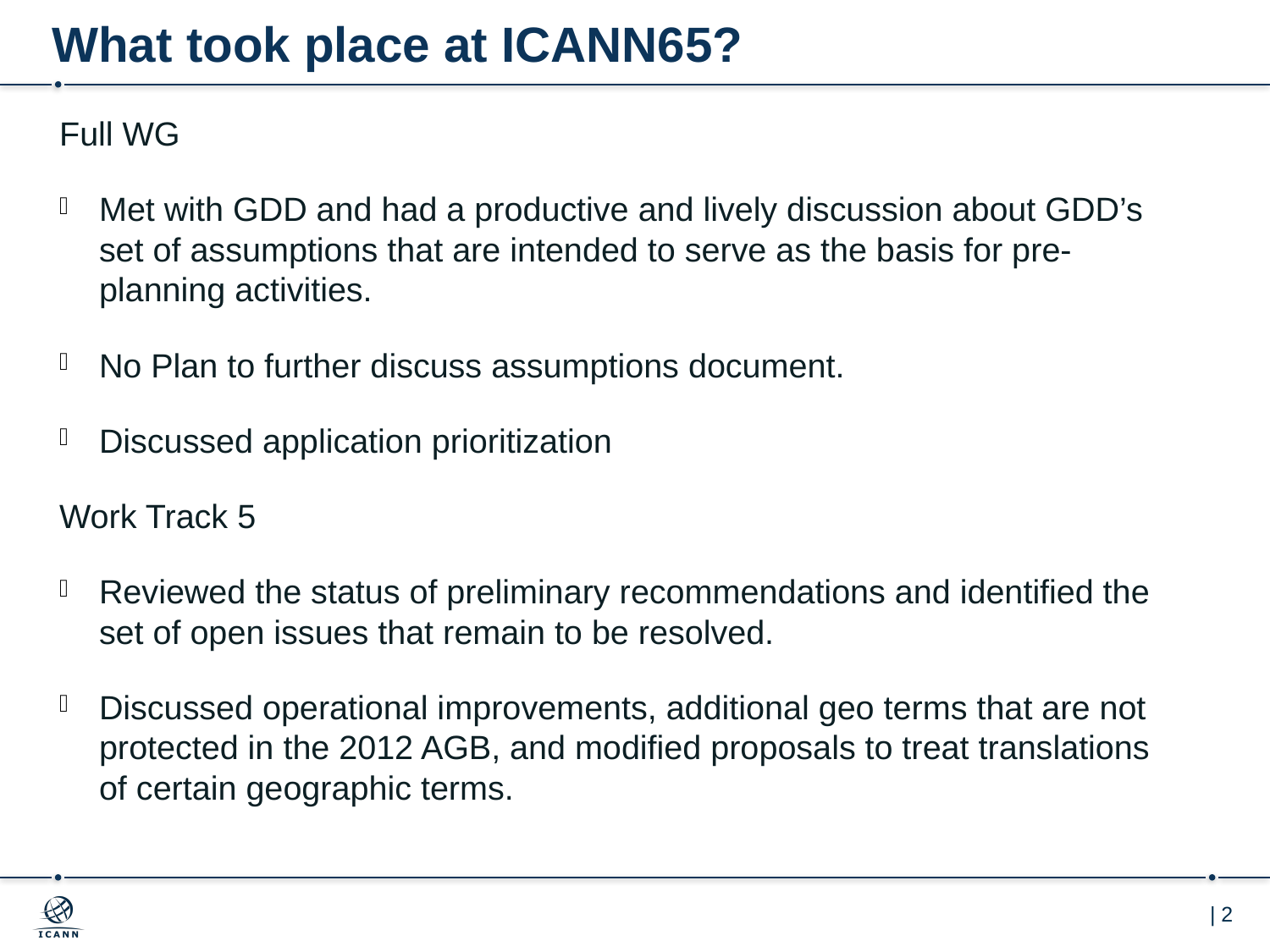

# What took place at ICANN65?
Full WG
Met with GDD and had a productive and lively discussion about GDD’s set of assumptions that are intended to serve as the basis for pre-planning activities.
No Plan to further discuss assumptions document.
Discussed application prioritization
Work Track 5
Reviewed the status of preliminary recommendations and identified the set of open issues that remain to be resolved.
Discussed operational improvements, additional geo terms that are not protected in the 2012 AGB, and modified proposals to treat translations of certain geographic terms.